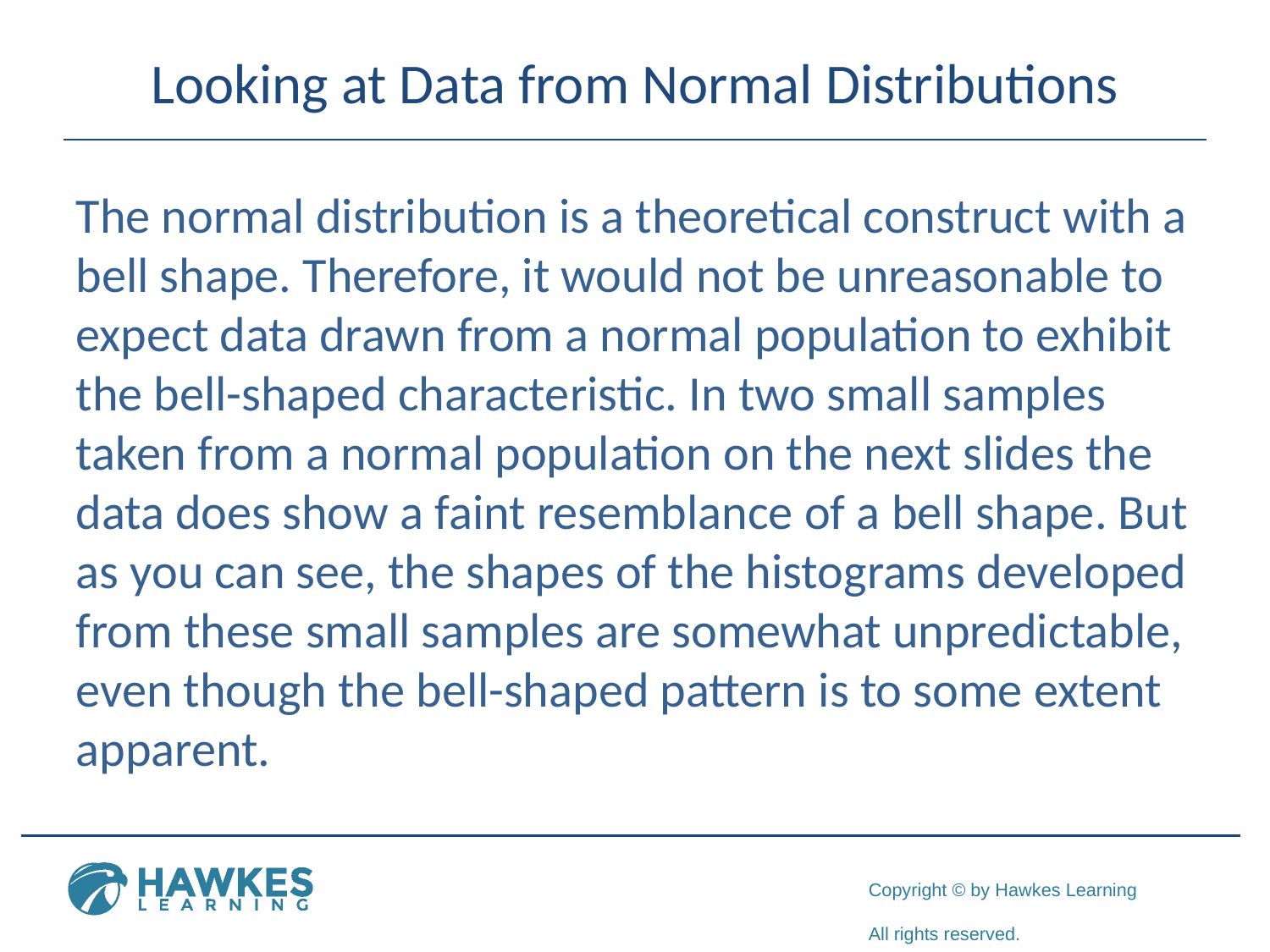

# Looking at Data from Normal Distributions
The normal distribution is a theoretical construct with a bell shape. Therefore, it would not be unreasonable to expect data drawn from a normal population to exhibit the bell-shaped characteristic. In two small samples taken from a normal population on the next slides the data does show a faint resemblance of a bell shape. But as you can see, the shapes of the histograms developed from these small samples are somewhat unpredictable, even though the bell-shaped pattern is to some extent apparent.